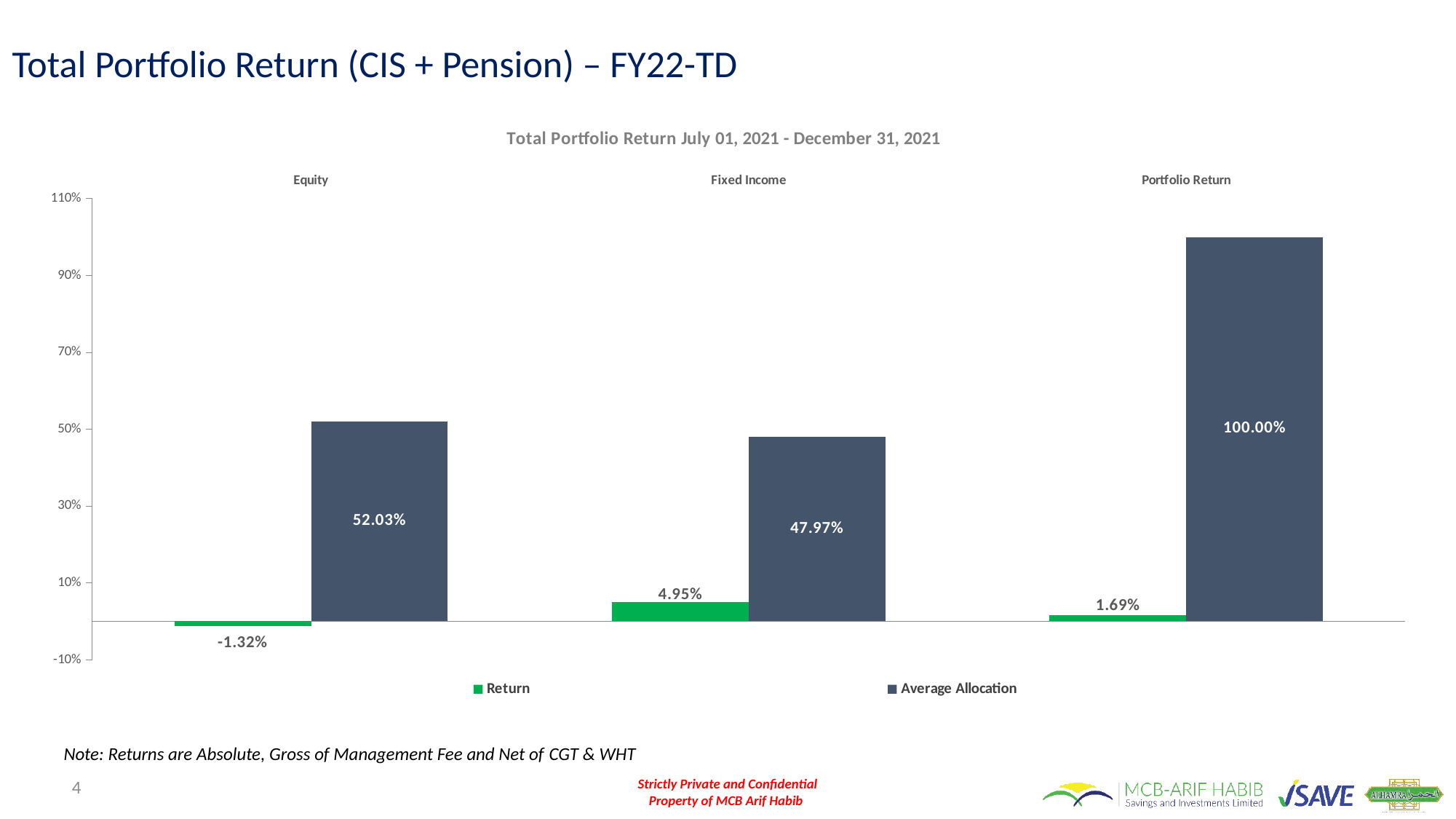

Total Portfolio Return (CIS + Pension) – FY22-TD

### Chart: Total Portfolio Return July 01, 2021 - December 31, 2021

| Category | Return | Average Allocation |
|---|---|---|
| Equity | -0.013196129516304778 | 0.5202907652711123 |
| Fixed Income | 0.04946796617210647 | 0.4797092347288876 |
| Portfolio Return | 0.016880609345468534 | 0.9999999999999999 |
| Note: Returns are Absolute, Gross of Management Fee and Net of CGT & WHT |
| --- |
4